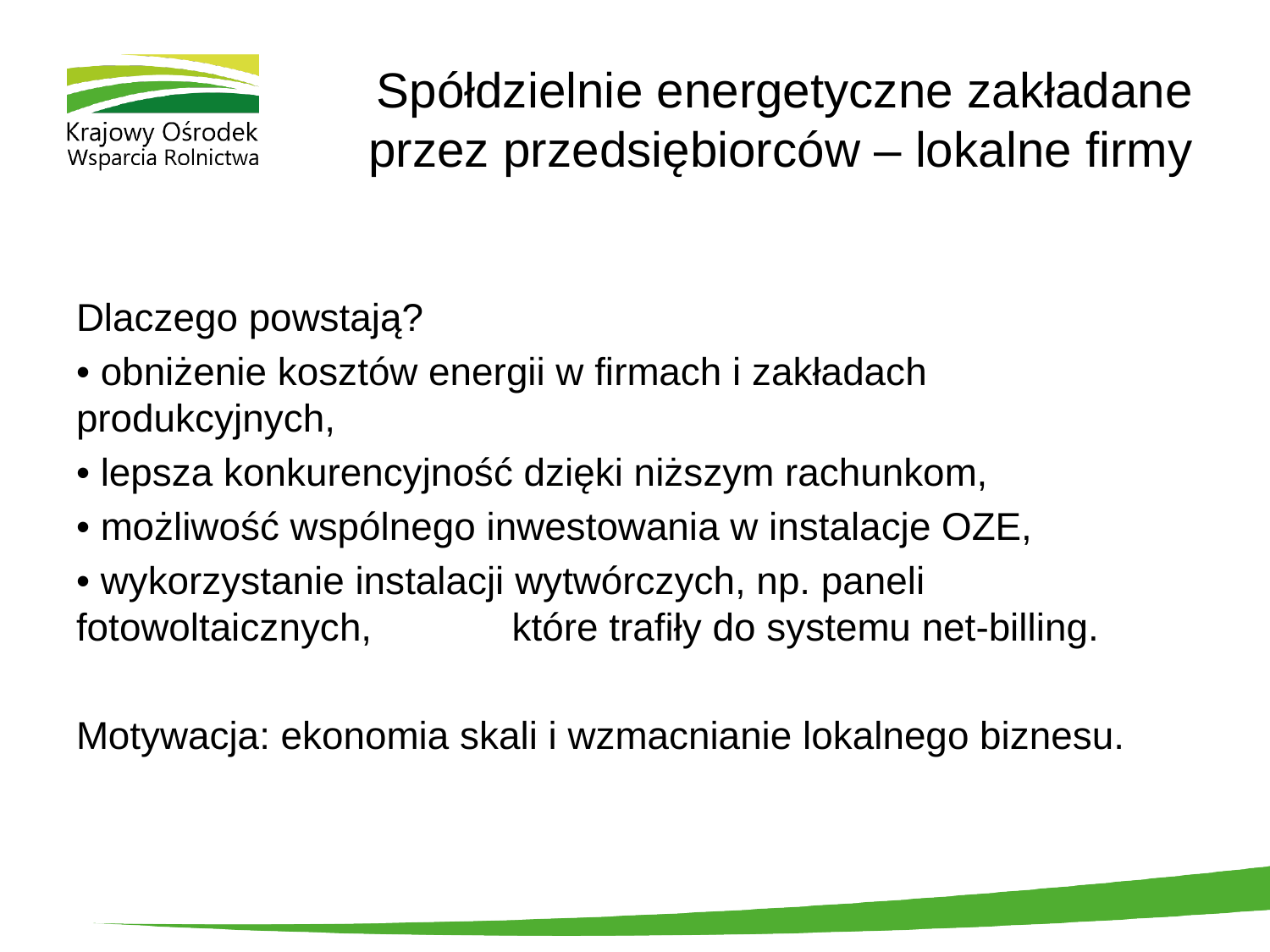

# Spółdzielnie energetyczne zakładane przez przedsiębiorców – lokalne firmy
Dlaczego powstają?
• obniżenie kosztów energii w firmach i zakładach produkcyjnych,
• lepsza konkurencyjność dzięki niższym rachunkom,
• możliwość wspólnego inwestowania w instalacje OZE,
• wykorzystanie instalacji wytwórczych, np. paneli fotowoltaicznych,             które trafiły do systemu net-billing.

Motywacja: ekonomia skali i wzmacnianie lokalnego biznesu.